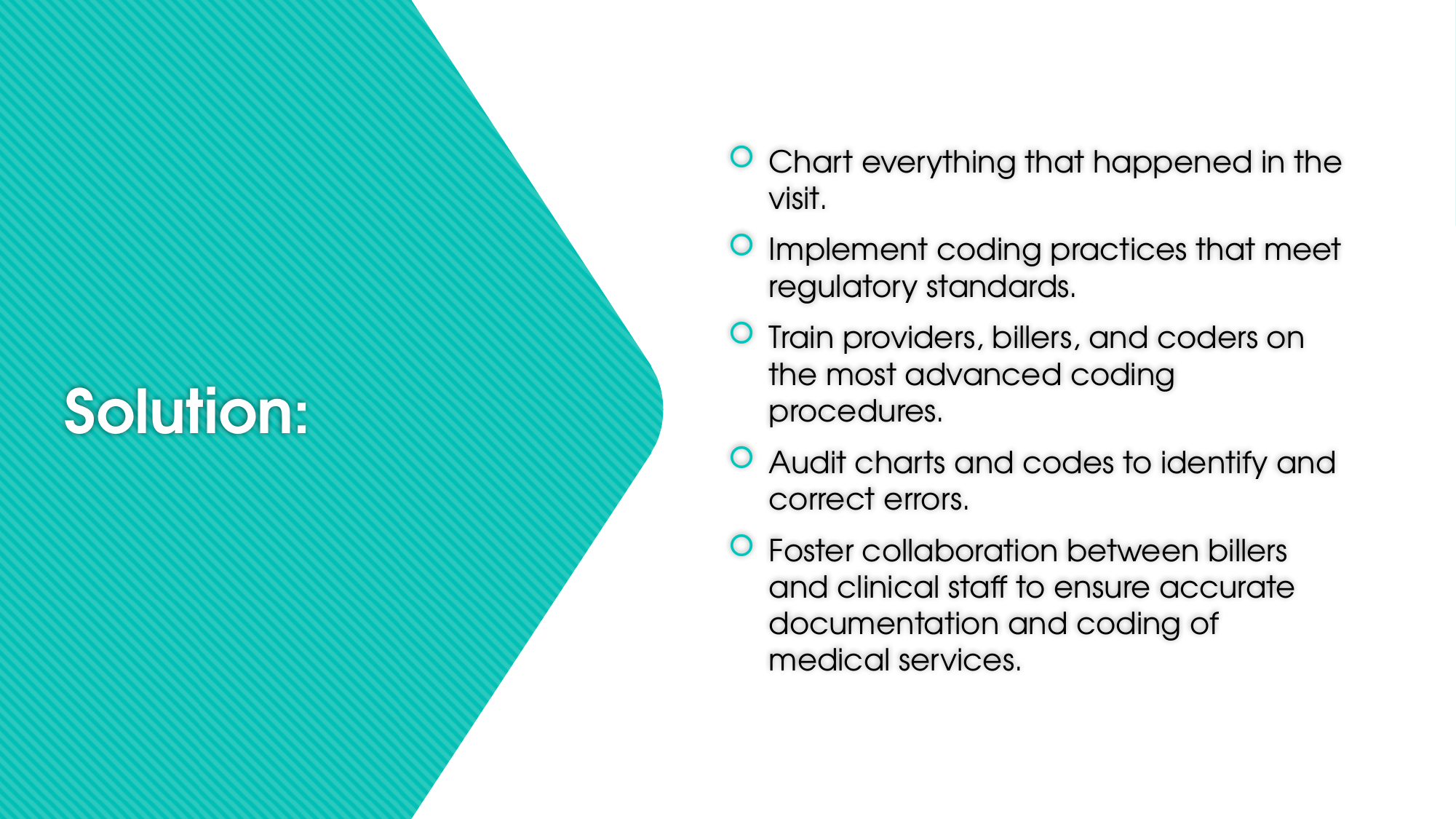

Chart everything that happened in the visit.
Implement coding practices that meet regulatory standards.
Train providers, billers, and coders on the most advanced coding procedures.
Audit charts and codes to identify and correct errors.
Foster collaboration between billers and clinical staff to ensure accurate documentation and coding of medical services.
# Solution: